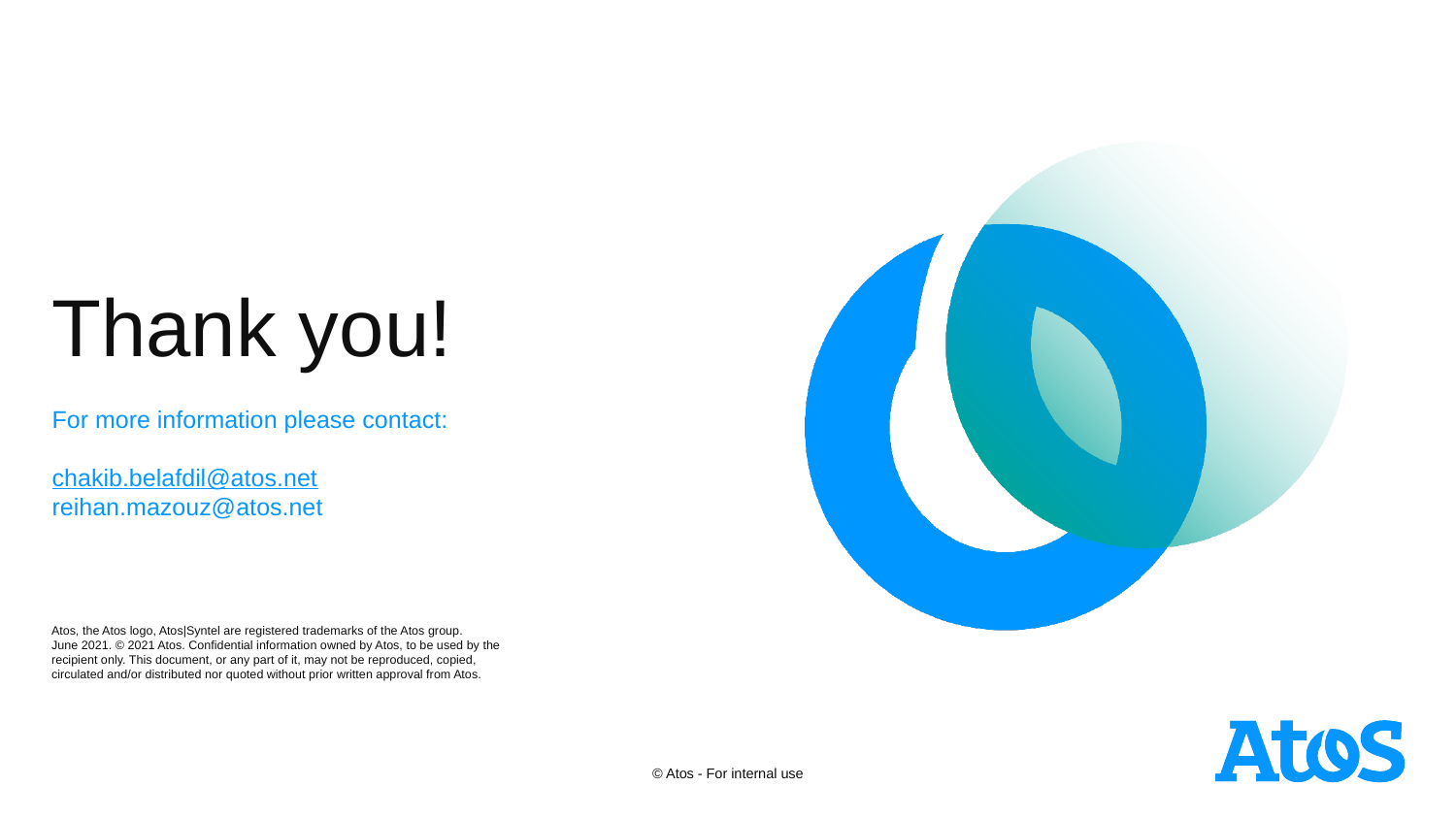

# Thank you!
For more information please contact:
chakib.belafdil@atos.net
reihan.mazouz@atos.net